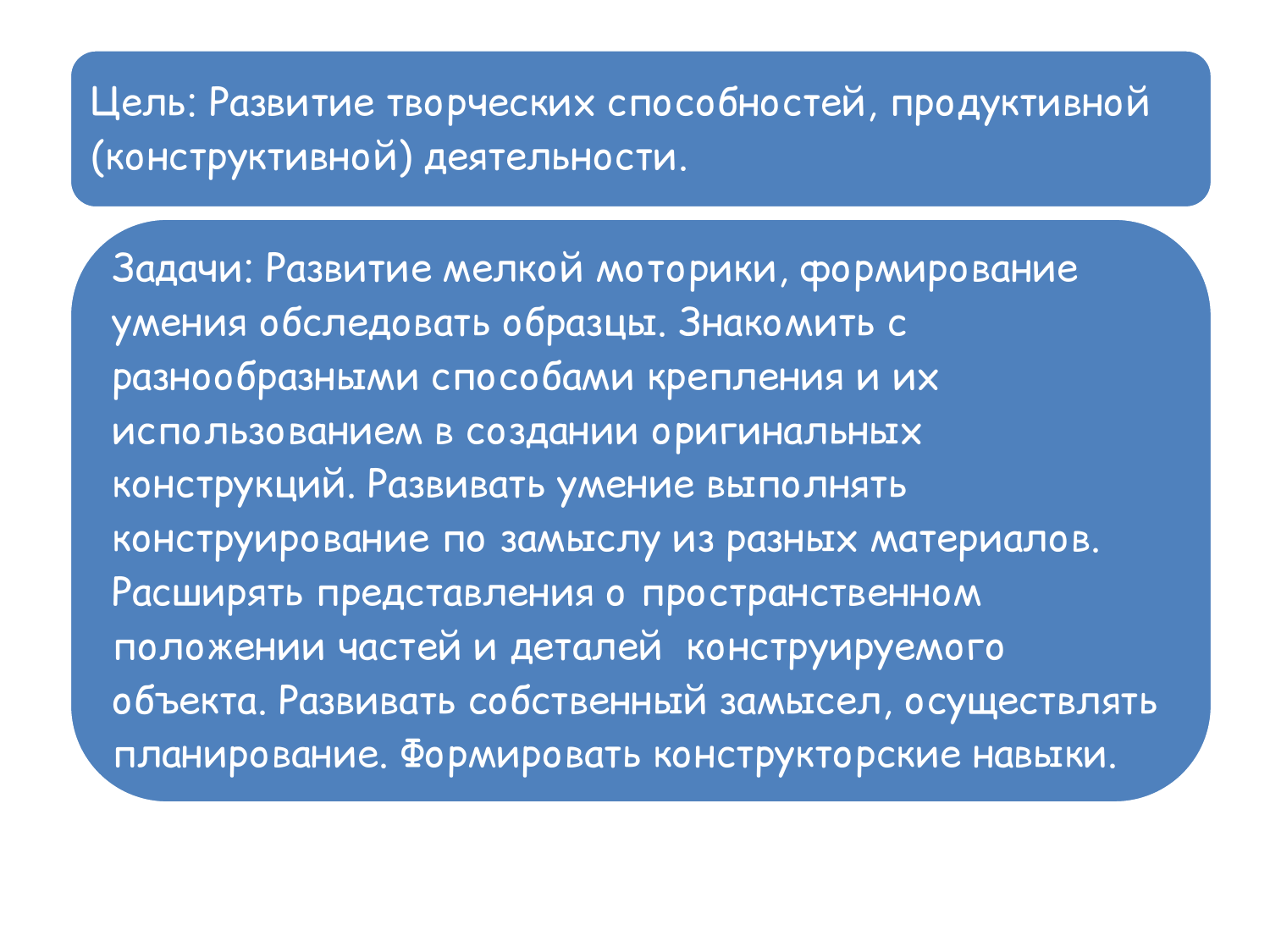

Цель: Развитие творческих способностей, продуктивной (конструктивной) деятельности.
Задачи: Развитие мелкой моторики, формирование умения обследовать образцы. Знакомить с разнообразными способами крепления и их использованием в создании оригинальных конструкций. Развивать умение выполнять конструирование по замыслу из разных материалов. Расширять представления о пространственном положении частей и деталей  конструируемого объекта. Развивать собственный замысел, осуществлять планирование. Формировать конструкторские навыки.